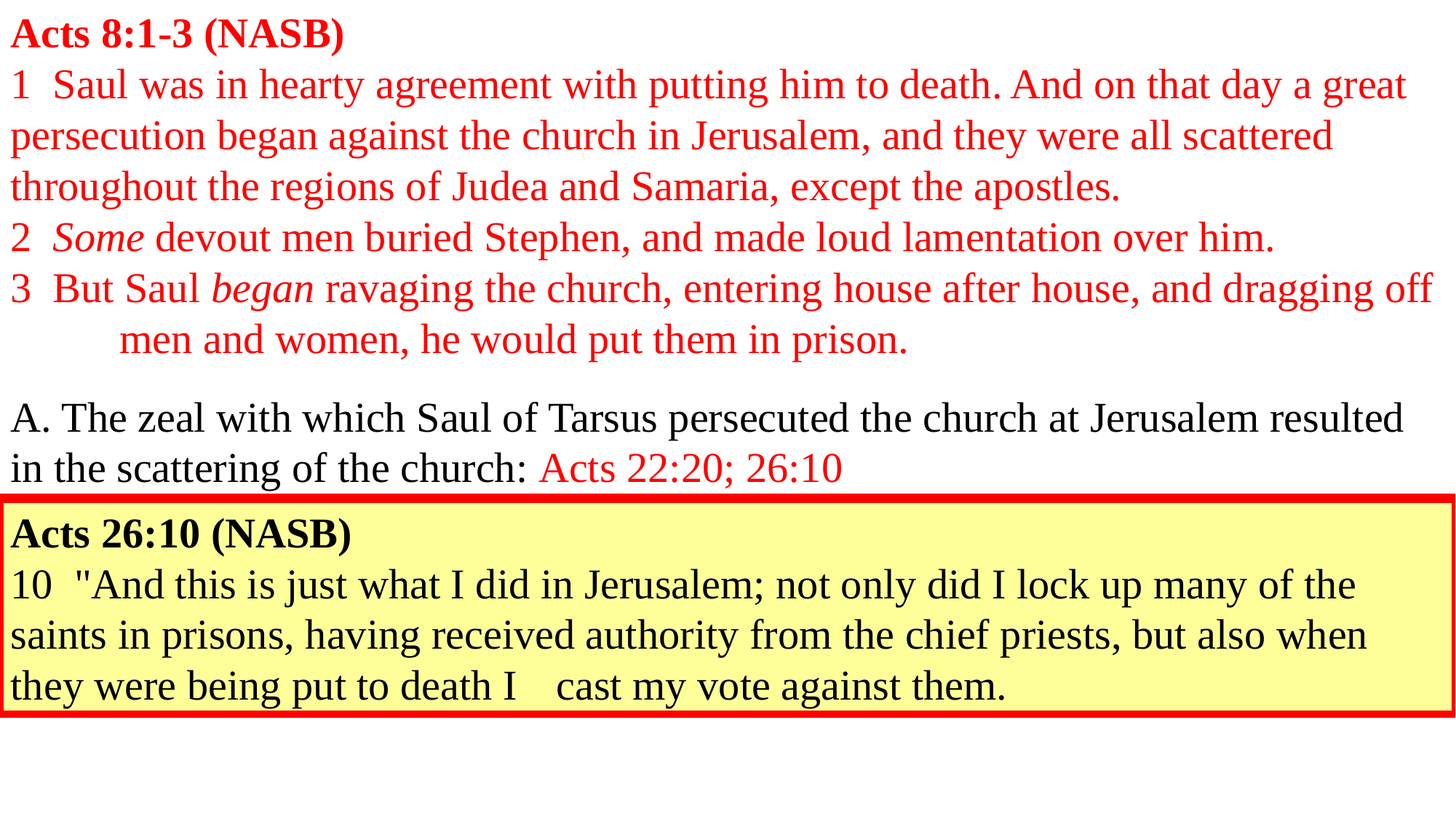

Acts 8:1-3 (NASB)
1  Saul was in hearty agreement with putting him to death. And on that day a great 	persecution began against the church in Jerusalem, and they were all scattered 	throughout the regions of Judea and Samaria, except the apostles.
2  Some devout men buried Stephen, and made loud lamentation over him.
3  But Saul began ravaging the church, entering house after house, and dragging off 	men and women, he would put them in prison.
A. The zeal with which Saul of Tarsus persecuted the church at Jerusalem resulted 	in the scattering of the church: Acts 22:20; 26:10
Acts 22:20 (NASB)
20  'And when the blood of Your witness Stephen was being shed, I also was standing by 	approving, and watching out for the coats of those who were slaying him.'
Acts 26:10 (NASB)
10  "And this is just what I did in Jerusalem; not only did I lock up many of the 	saints in prisons, having received authority from the chief priests, but also when 	they were being put to death I 	cast my vote against them.